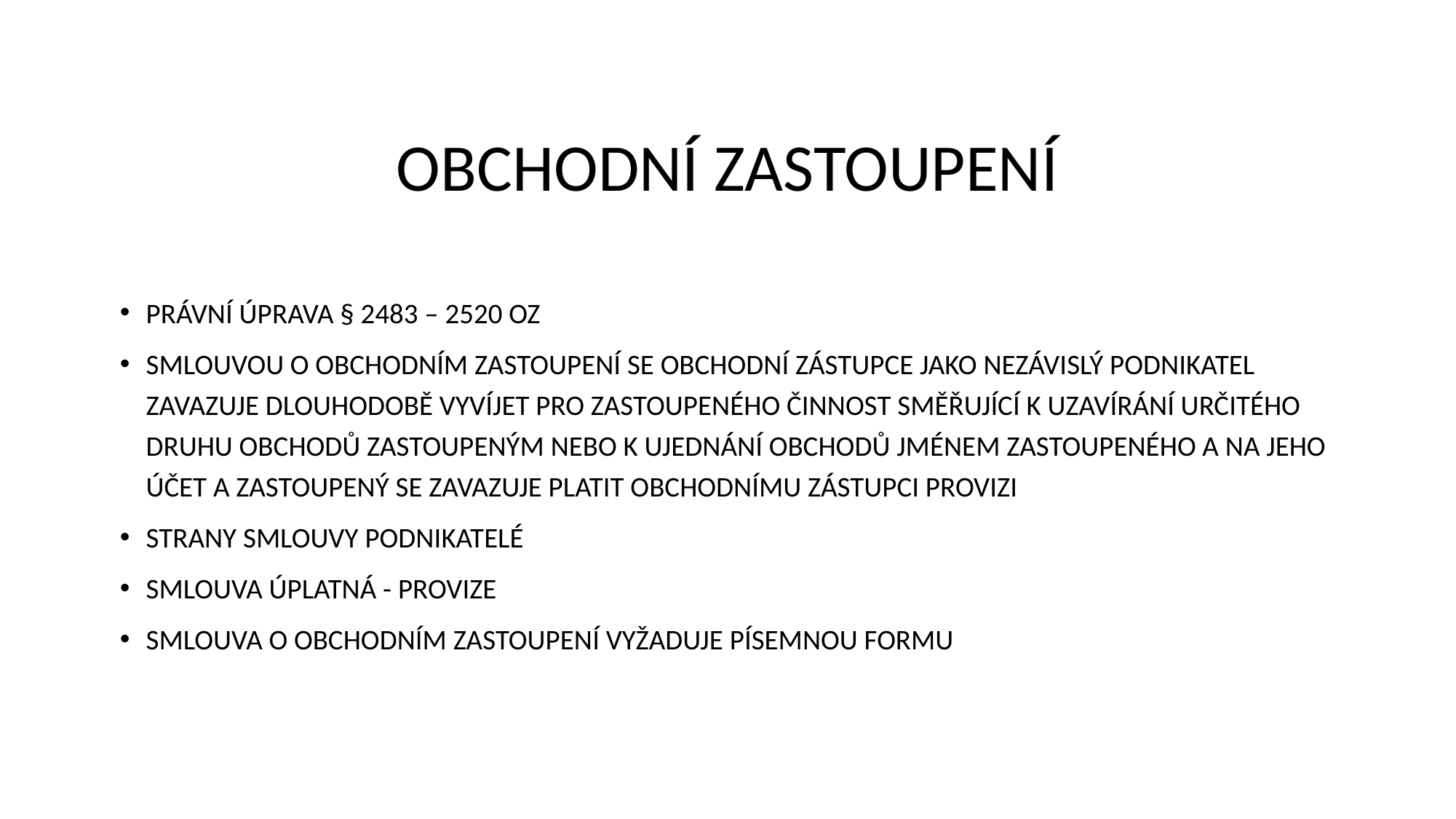

# OBCHODNÍ ZASTOUPENÍ
PRÁVNÍ ÚPRAVA § 2483 – 2520 OZ
SMLOUVOU O OBCHODNÍM ZASTOUPENÍ SE OBCHODNÍ ZÁSTUPCE JAKO NEZÁVISLÝ PODNIKATEL ZAVAZUJE DLOUHODOBĚ VYVÍJET PRO ZASTOUPENÉHO ČINNOST SMĚŘUJÍCÍ K UZAVÍRÁNÍ URČITÉHO DRUHU OBCHODŮ ZASTOUPENÝM NEBO K UJEDNÁNÍ OBCHODŮ JMÉNEM ZASTOUPENÉHO A NA JEHO ÚČET A ZASTOUPENÝ SE ZAVAZUJE PLATIT OBCHODNÍMU ZÁSTUPCI PROVIZI
STRANY SMLOUVY PODNIKATELÉ
SMLOUVA ÚPLATNÁ - PROVIZE
SMLOUVA O OBCHODNÍM ZASTOUPENÍ VYŽADUJE PÍSEMNOU FORMU